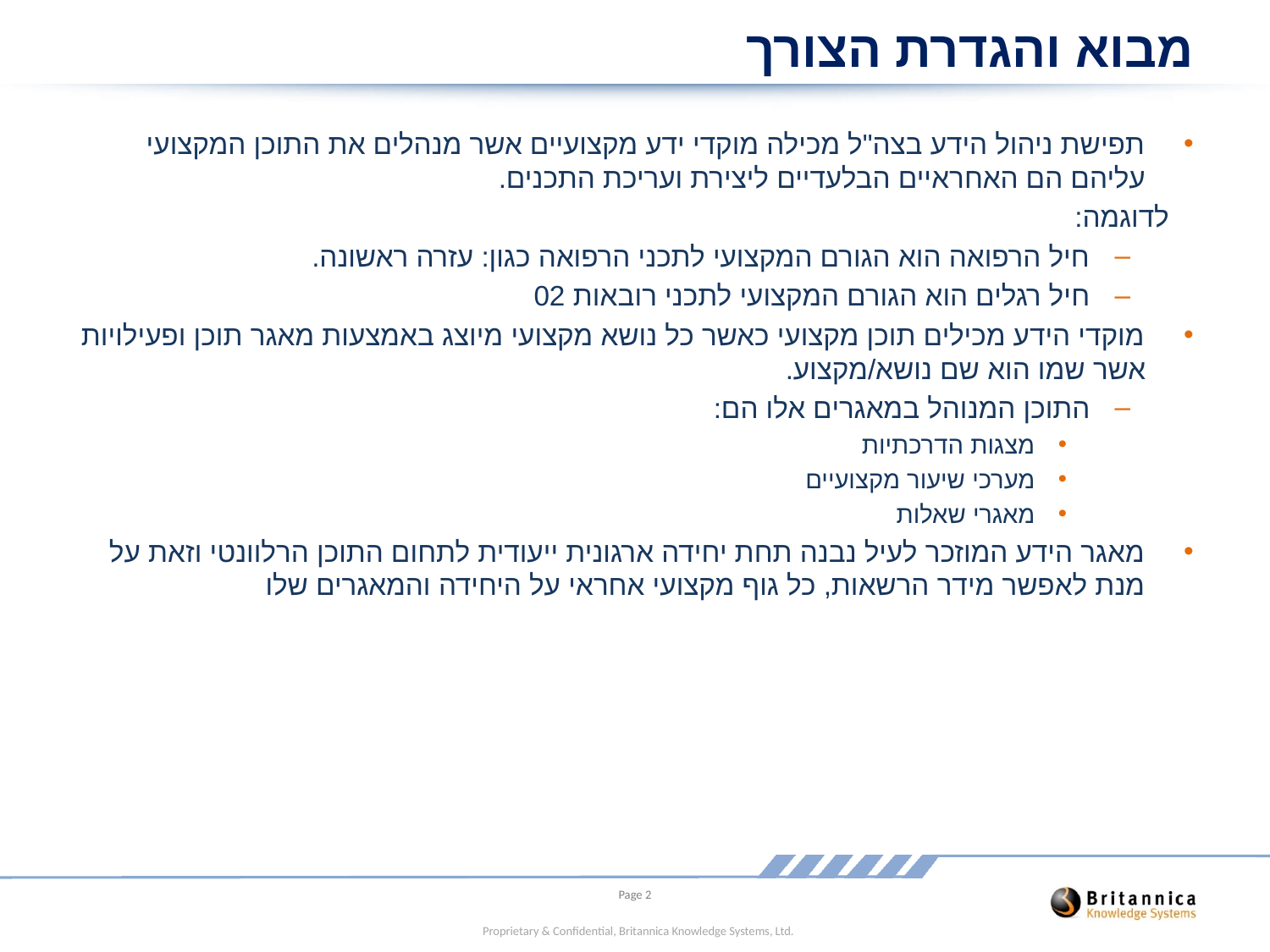

# מבוא והגדרת הצורך
תפישת ניהול הידע בצה"ל מכילה מוקדי ידע מקצועיים אשר מנהלים את התוכן המקצועי עליהם הם האחראיים הבלעדיים ליצירת ועריכת התכנים.
	לדוגמה:
חיל הרפואה הוא הגורם המקצועי לתכני הרפואה כגון: עזרה ראשונה.
חיל רגלים הוא הגורם המקצועי לתכני רובאות 02
מוקדי הידע מכילים תוכן מקצועי כאשר כל נושא מקצועי מיוצג באמצעות מאגר תוכן ופעילויות אשר שמו הוא שם נושא/מקצוע.
התוכן המנוהל במאגרים אלו הם:
מצגות הדרכתיות
מערכי שיעור מקצועיים
מאגרי שאלות
מאגר הידע המוזכר לעיל נבנה תחת יחידה ארגונית ייעודית לתחום התוכן הרלוונטי וזאת על מנת לאפשר מידר הרשאות, כל גוף מקצועי אחראי על היחידה והמאגרים שלו